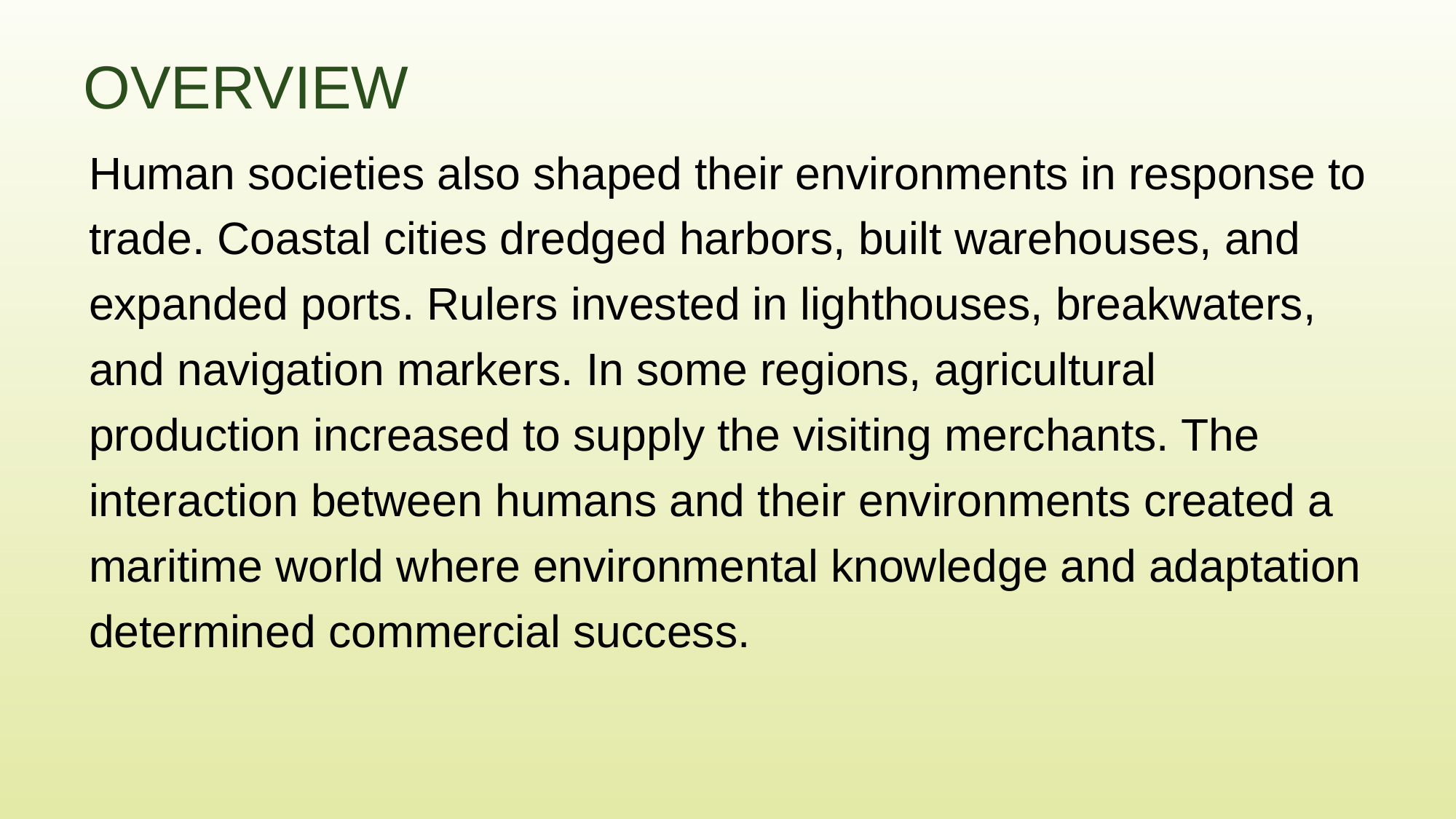

# Overview
Human societies also shaped their environments in response to trade. Coastal cities dredged harbors, built warehouses, and expanded ports. Rulers invested in lighthouses, breakwaters, and navigation markers. In some regions, agricultural production increased to supply the visiting merchants. The interaction between humans and their environments created a maritime world where environmental knowledge and adaptation determined commercial success.